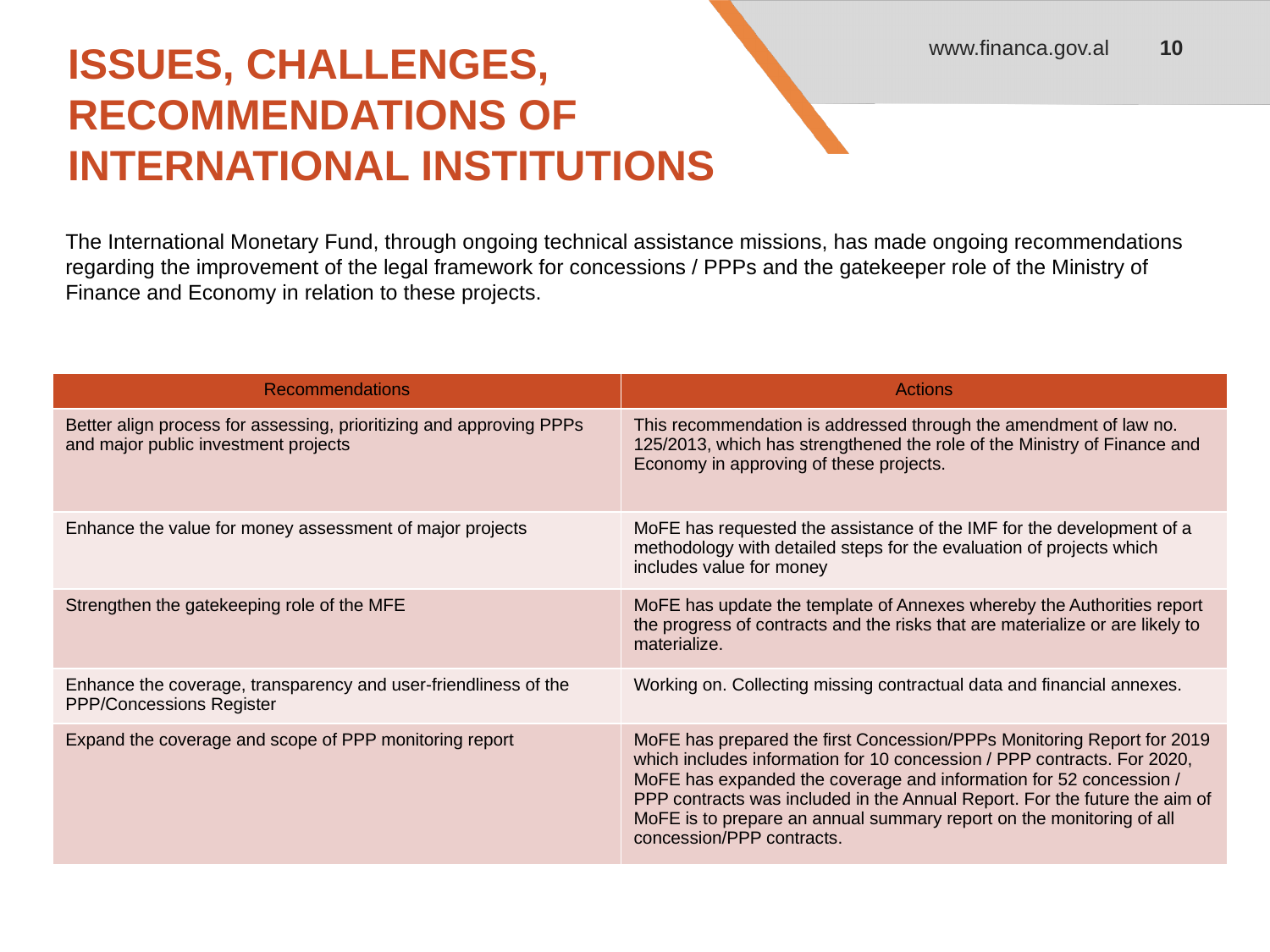

# ISSUES, CHALLENGES, RECOMMENDATIONS OF INTERNATIONAL INSTITUTIONS
10
www.financa.gov.al
The International Monetary Fund, through ongoing technical assistance missions, has made ongoing recommendations regarding the improvement of the legal framework for concessions / PPPs and the gatekeeper role of the Ministry of Finance and Economy in relation to these projects.

| Recommendations | Actions |
| --- | --- |
| Better align process for assessing, prioritizing and approving PPPs and major public investment projects | This recommendation is addressed through the amendment of law no. 125/2013, which has strengthened the role of the Ministry of Finance and Economy in approving of these projects. |
| Enhance the value for money assessment of major projects | MoFE has requested the assistance of the IMF for the development of a methodology with detailed steps for the evaluation of projects which includes value for money |
| Strengthen the gatekeeping role of the MFE | MoFE has update the template of Annexes whereby the Authorities report the progress of contracts and the risks that are materialize or are likely to materialize. |
| Enhance the coverage, transparency and user-friendliness of the PPP/Concessions Register | Working on. Collecting missing contractual data and financial annexes. |
| Expand the coverage and scope of PPP monitoring report | MoFE has prepared the first Concession/PPPs Monitoring Report for 2019 which includes information for 10 concession / PPP contracts. For 2020, MoFE has expanded the coverage and information for 52 concession / PPP contracts was included in the Annual Report. For the future the aim of MoFE is to prepare an annual summary report on the monitoring of all concession/PPP contracts. |